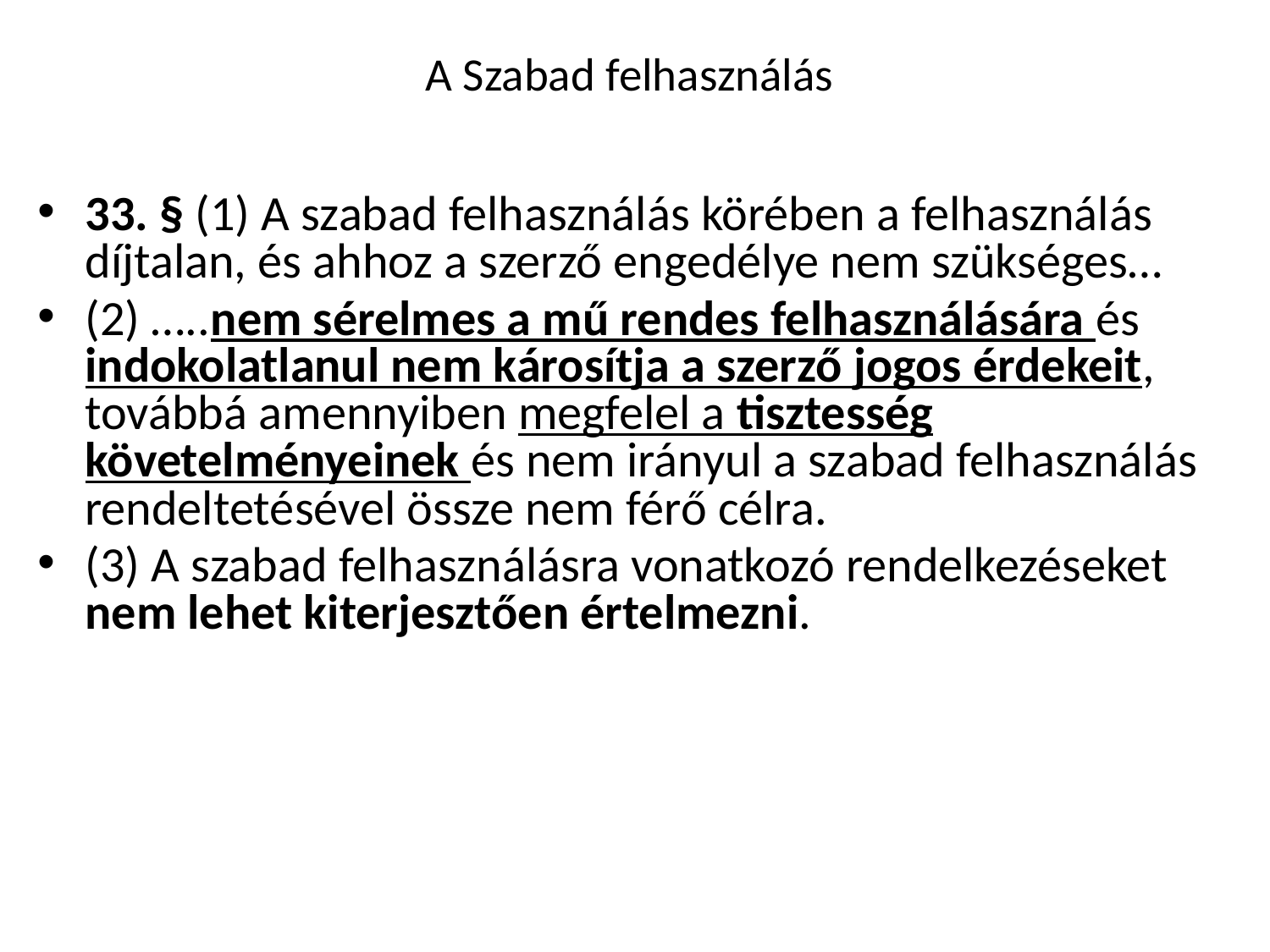

# A Szabad felhasználás
33. § (1) A szabad felhasználás körében a felhasználás díjtalan, és ahhoz a szerző engedélye nem szükséges…
(2) …..nem sérelmes a mű rendes felhasználására és indokolatlanul nem károsítja a szerző jogos érdekeit, továbbá amennyiben megfelel a tisztesség követelményeinek és nem irányul a szabad felhasználás rendeltetésével össze nem férő célra.
(3) A szabad felhasználásra vonatkozó rendelkezéseket nem lehet kiterjesztően értelmezni.